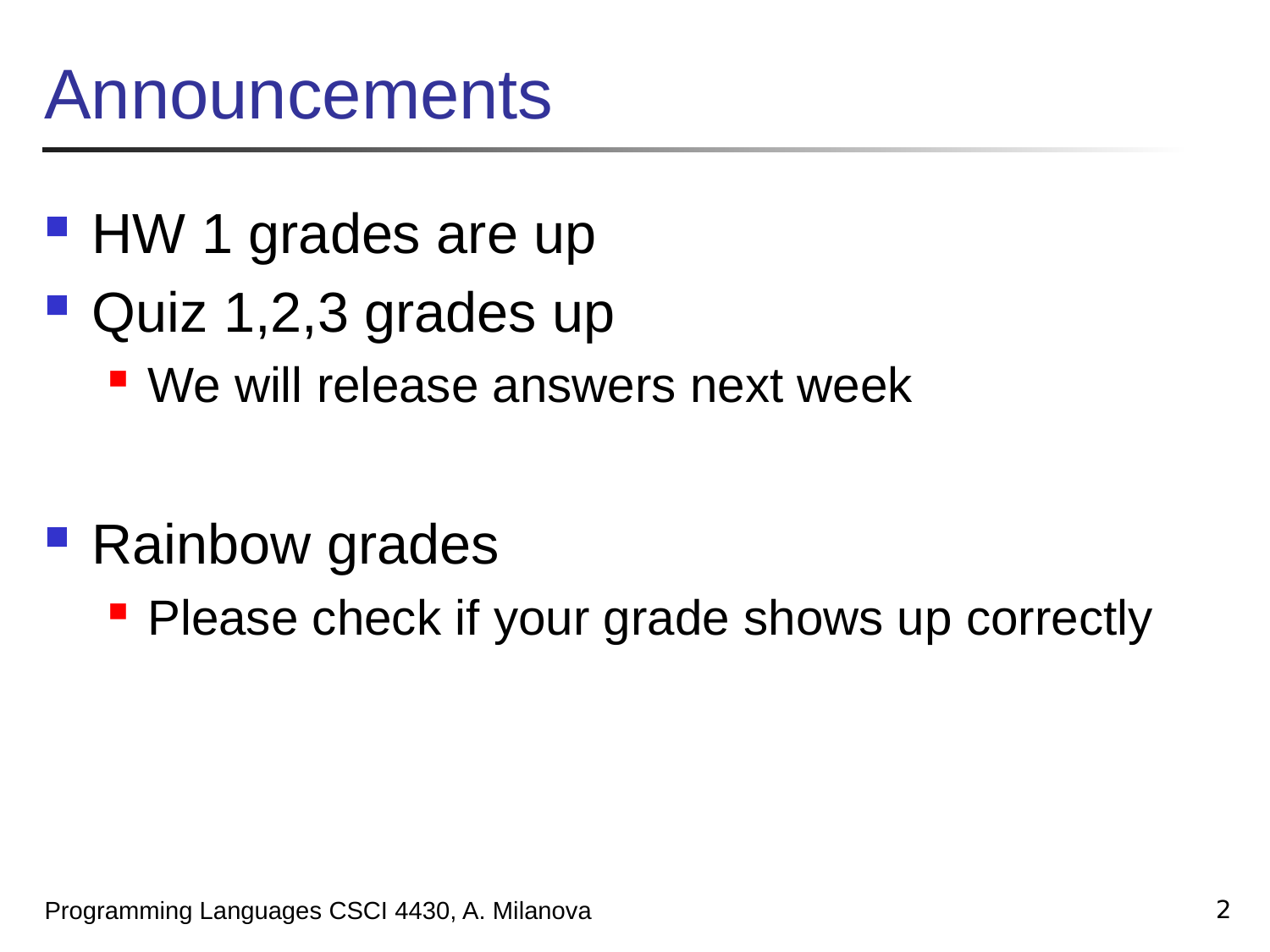

# Announcements
HW 1 grades are up
Quiz 1,2,3 grades up
We will release answers next week

Rainbow grades
Please check if your grade shows up correctly
2
Programming Languages CSCI 4430, A. Milanova